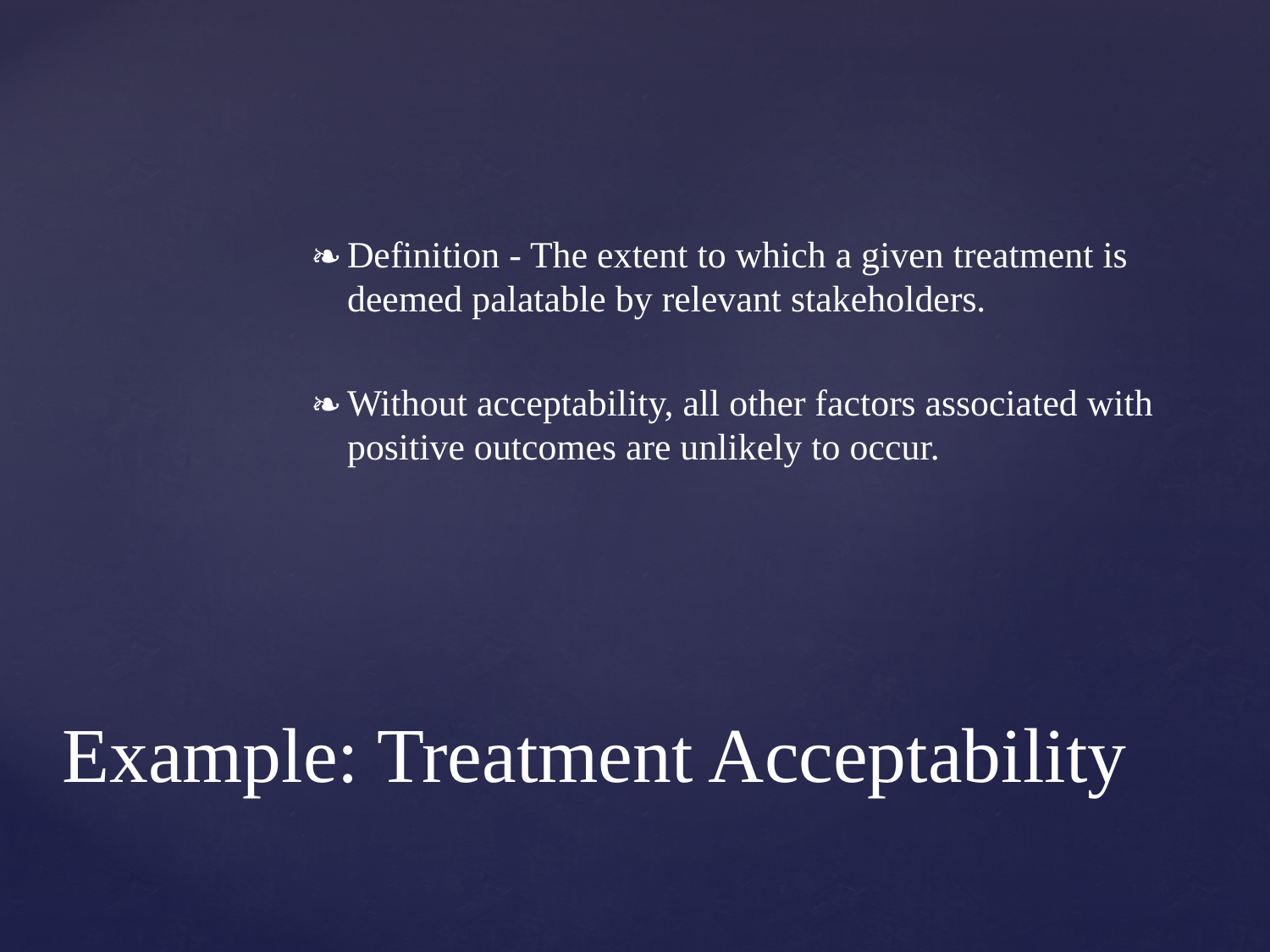

Definition - The extent to which a given treatment is deemed palatable by relevant stakeholders.

Without acceptability, all other factors associated with positive outcomes are unlikely to occur.
# Example: Treatment Acceptability